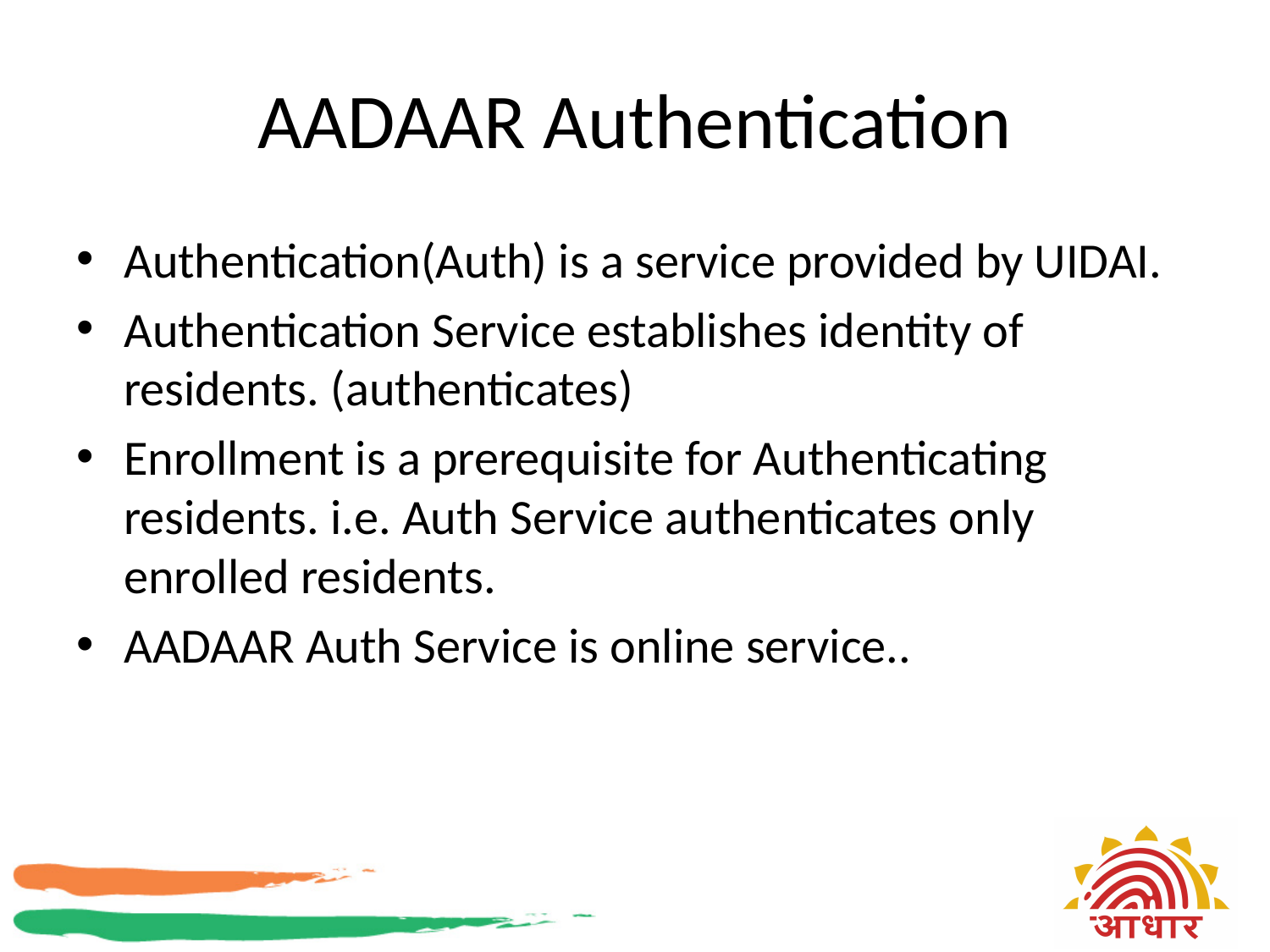

# AADAAR Authentication
Authentication(Auth) is a service provided by UIDAI.
Authentication Service establishes identity of residents. (authenticates)
Enrollment is a prerequisite for Authenticating residents. i.e. Auth Service authenticates only  enrolled residents.
AADAAR Auth Service is online service..